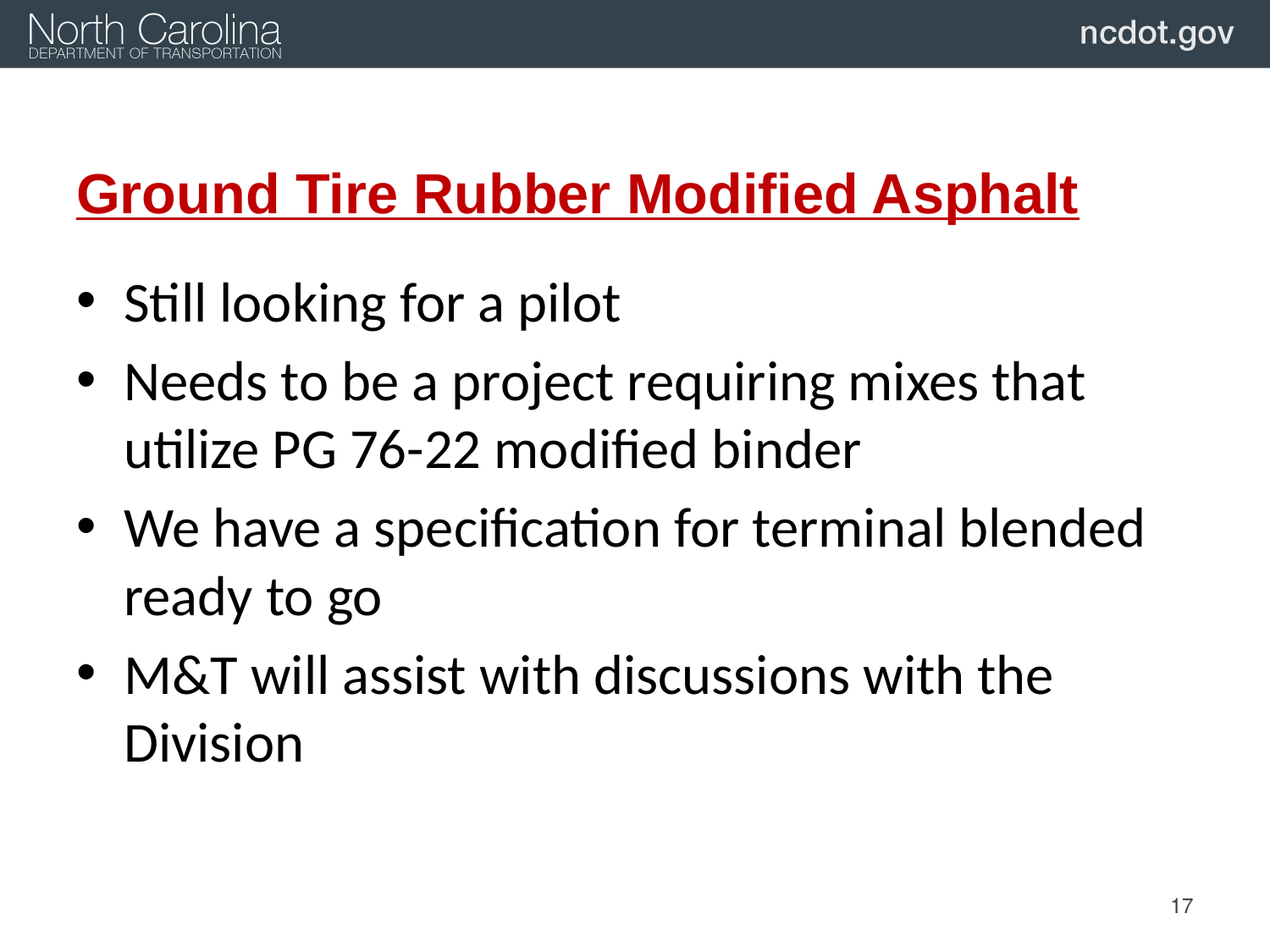

# Ground Tire Rubber Modified Asphalt
Still looking for a pilot
Needs to be a project requiring mixes that utilize PG 76-22 modified binder
We have a specification for terminal blended ready to go
M&T will assist with discussions with the Division
17